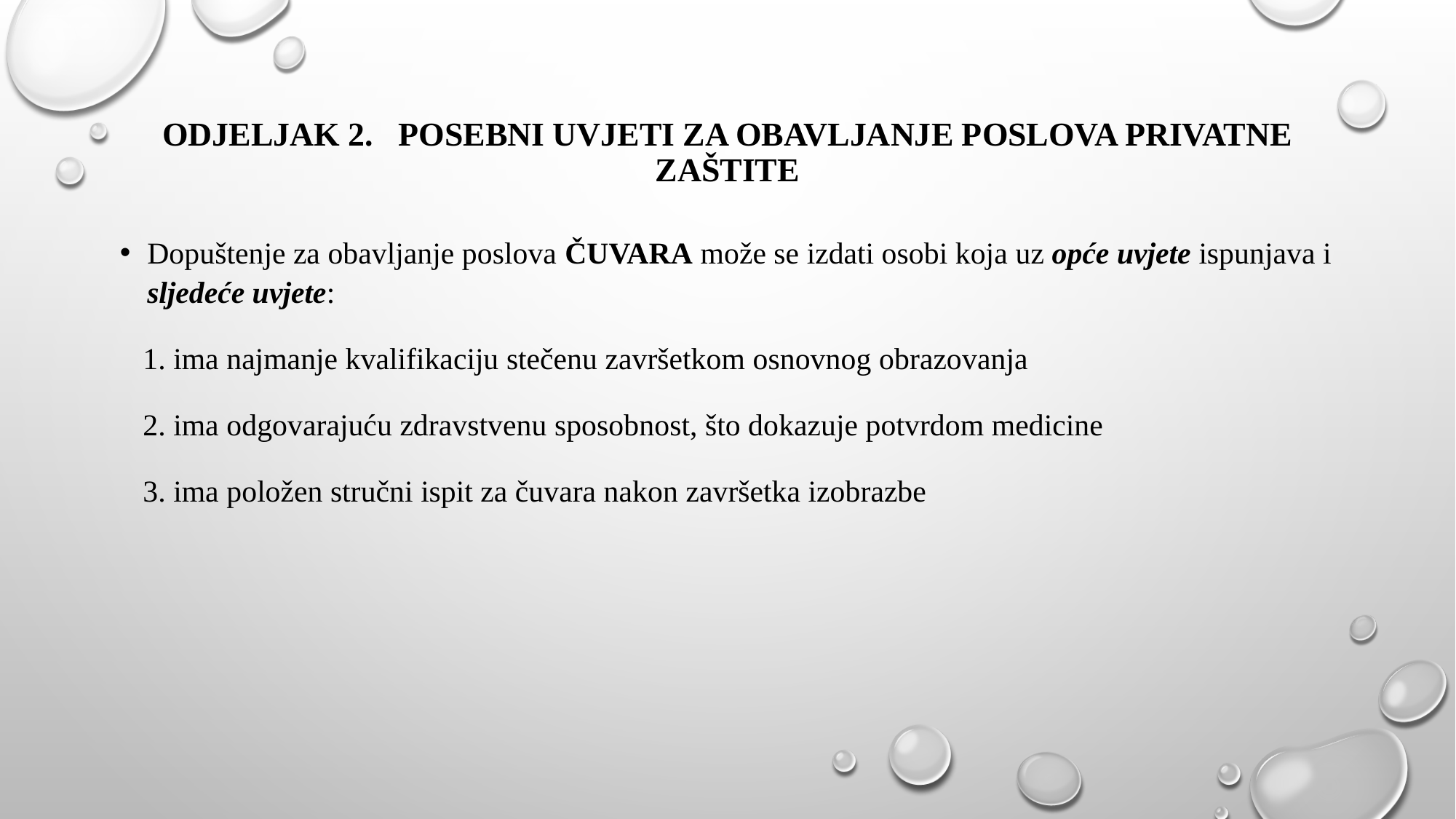

# ODJELJAK 2.   POSEBNI UVJETI ZA OBAVLJANJE POSLOVA PRIVATNE ZAŠTITE
Dopuštenje za obavljanje poslova ČUVARA može se izdati osobi koja uz opće uvjete ispunjava i sljedeće uvjete:
   1. ima najmanje kvalifikaciju stečenu završetkom osnovnog obrazovanja
   2. ima odgovarajuću zdravstvenu sposobnost, što dokazuje potvrdom medicine
   3. ima položen stručni ispit za čuvara nakon završetka izobrazbe